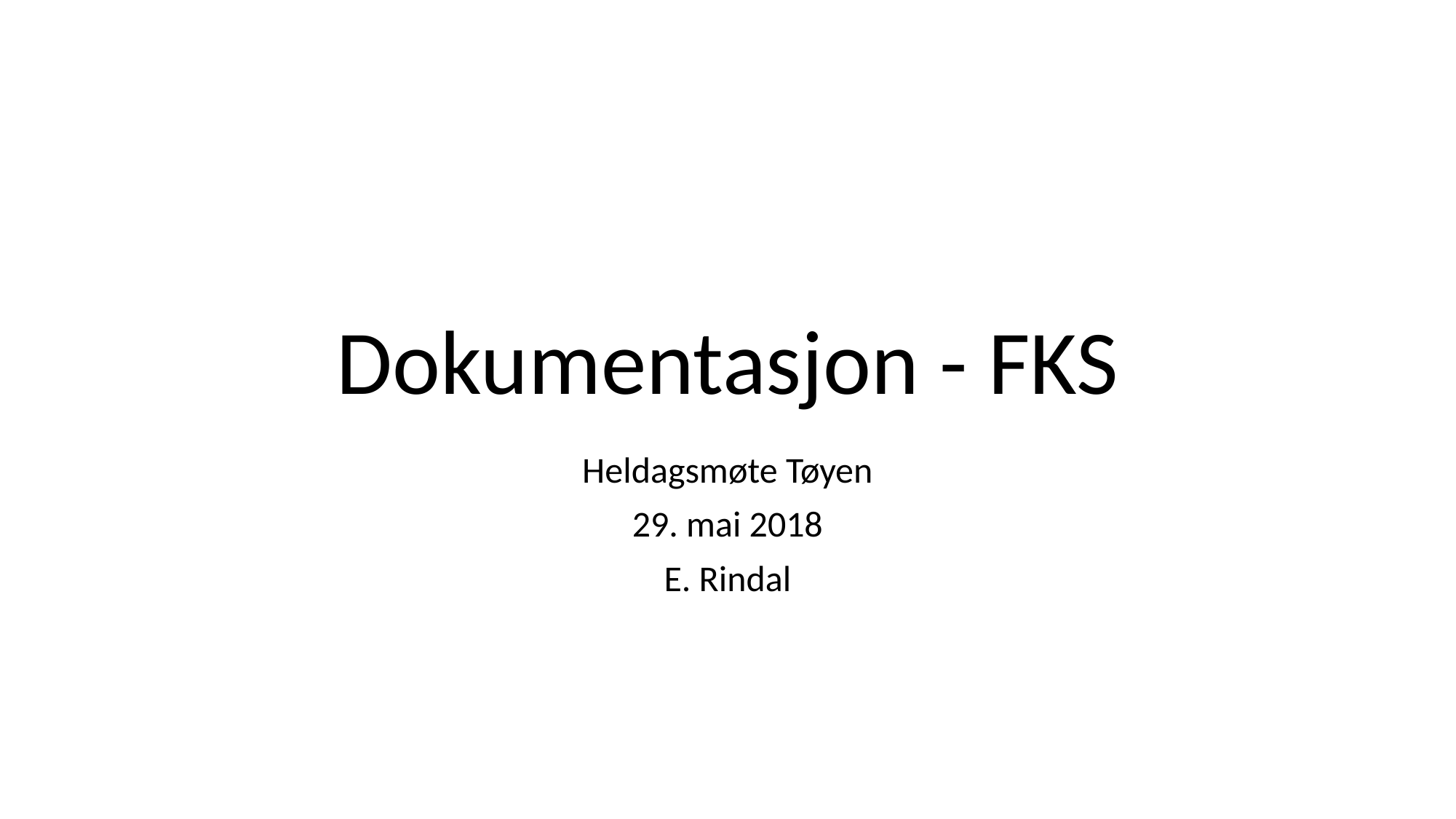

# Dokumentasjon - FKS
Heldagsmøte Tøyen
29. mai 2018
E. Rindal